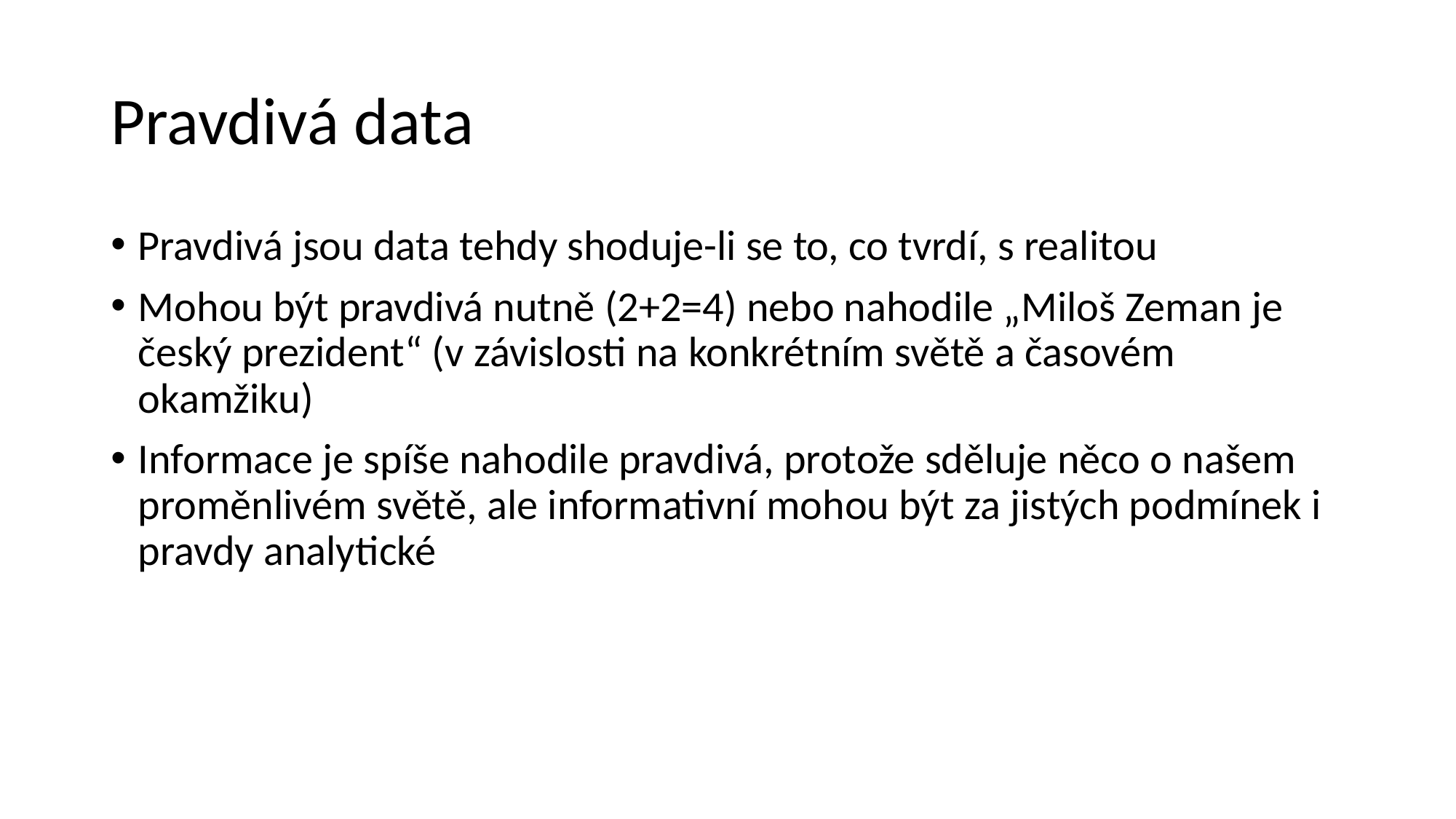

# Pravdivá data
Pravdivá jsou data tehdy shoduje-li se to, co tvrdí, s realitou
Mohou být pravdivá nutně (2+2=4) nebo nahodile „Miloš Zeman je český prezident“ (v závislosti na konkrétním světě a časovém okamžiku)
Informace je spíše nahodile pravdivá, protože sděluje něco o našem proměnlivém světě, ale informativní mohou být za jistých podmínek i pravdy analytické